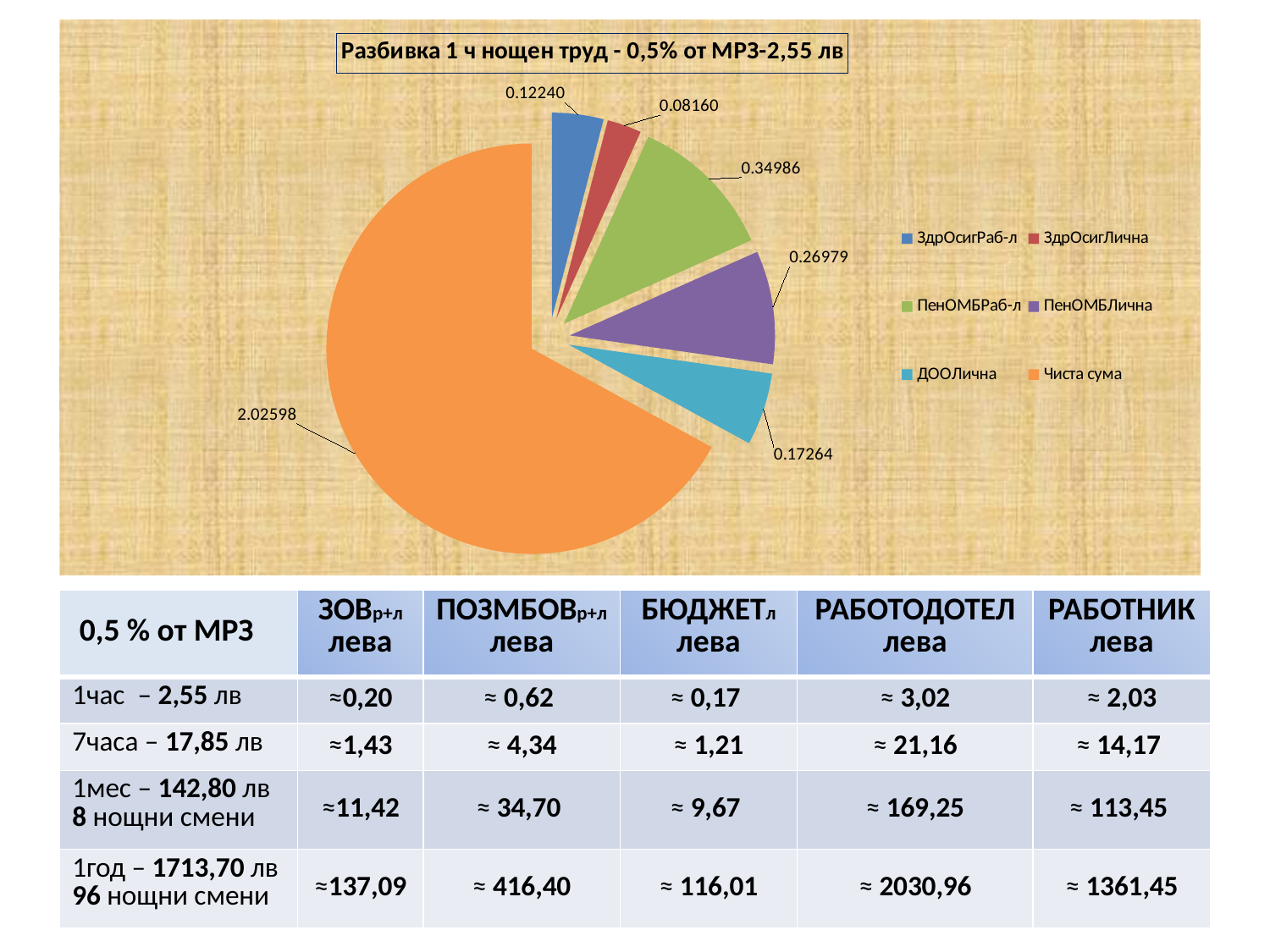

### Chart: Разбивка 1 ч нощен труд - 0,5% от МРЗ-2,55 лв

| Category |  |
|---|---|
| ЗдрОсигРаб-л | 0.12239999999999998 |
| ЗдрОсигЛична | 0.0816 |
| ПенОМБРаб-л | 0.34986000000000017 |
| ПенОМБЛична | 0.26979000000000003 |
| ДООЛична | 0.172635 |
| Чиста сума | 2.025975 |
| 0,5 % от МРЗ | ЗОВр+л лева | ПОЗМБОВр+л лева | БЮДЖЕТл лева | РАБОТОДОТЕЛ лева | РАБОТНИК лева |
| --- | --- | --- | --- | --- | --- |
| 1час – 2,55 лв | ≈0,20 | ≈ 0,62 | ≈ 0,17 | ≈ 3,02 | ≈ 2,03 |
| 7часа – 17,85 лв | ≈1,43 | ≈ 4,34 | ≈ 1,21 | ≈ 21,16 | ≈ 14,17 |
| 1мес – 142,80 лв 8 нощни смени | ≈11,42 | ≈ 34,70 | ≈ 9,67 | ≈ 169,25 | ≈ 113,45 |
| 1год – 1713,70 лв 96 нощни смени | ≈137,09 | ≈ 416,40 | ≈ 116,01 | ≈ 2030,96 | ≈ 1361,45 |